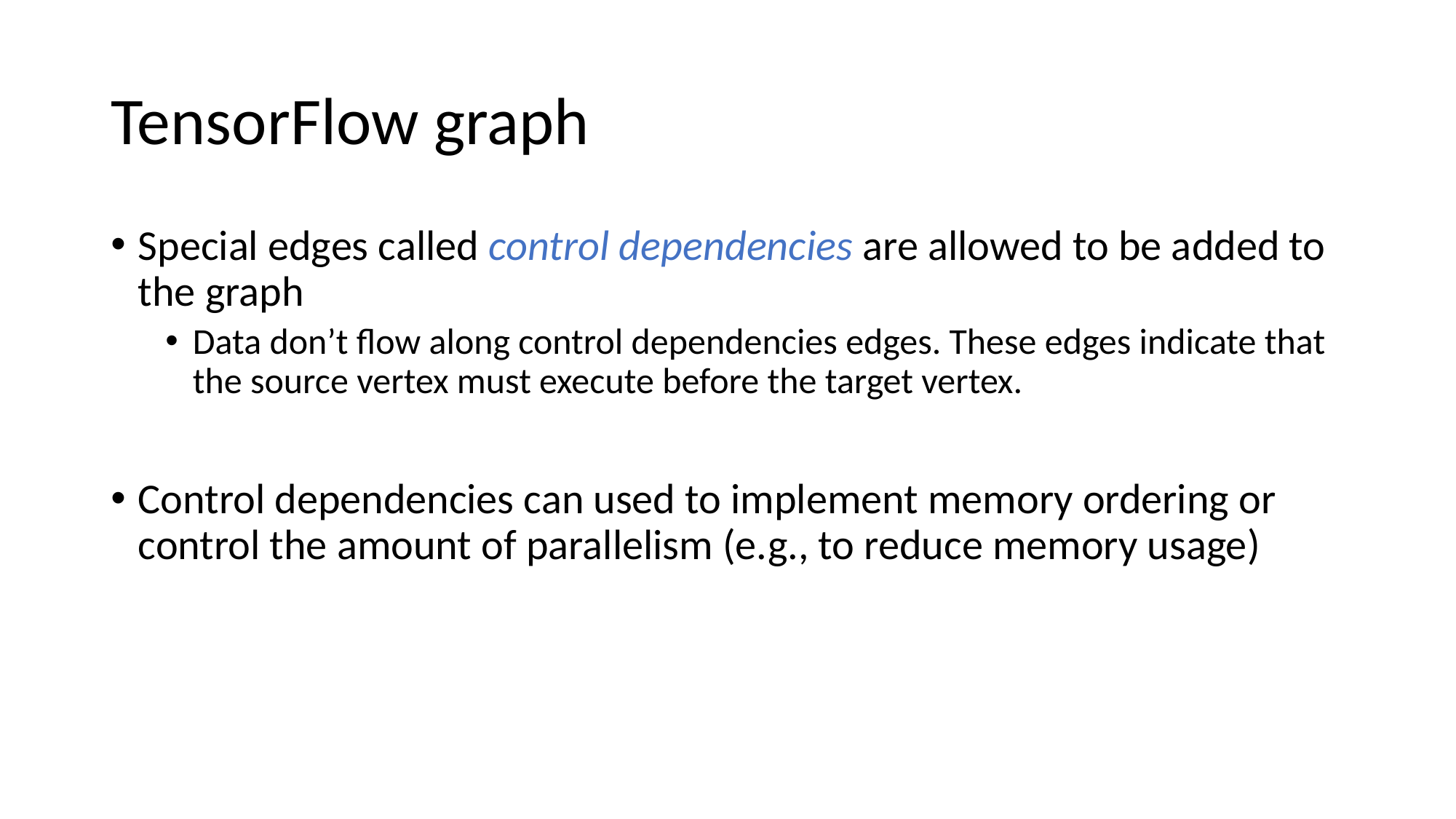

# TensorFlow graph
Special edges called control dependencies are allowed to be added to the graph
Data don’t flow along control dependencies edges. These edges indicate that the source vertex must execute before the target vertex.

Control dependencies can used to implement memory ordering or control the amount of parallelism (e.g., to reduce memory usage)